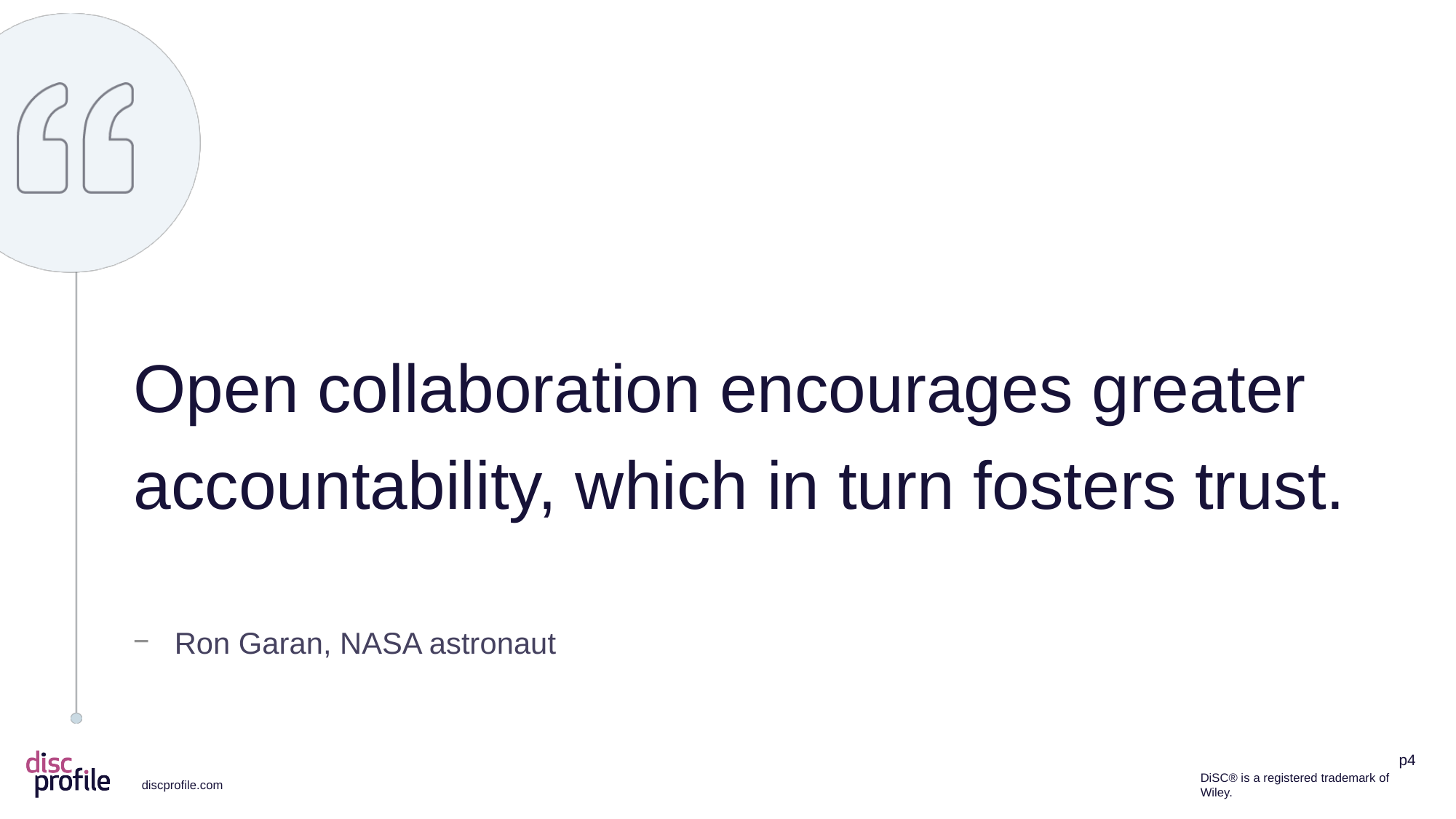

Open collaboration encourages greater accountability, which in turn fosters trust.
Ron Garan, NASA astronaut